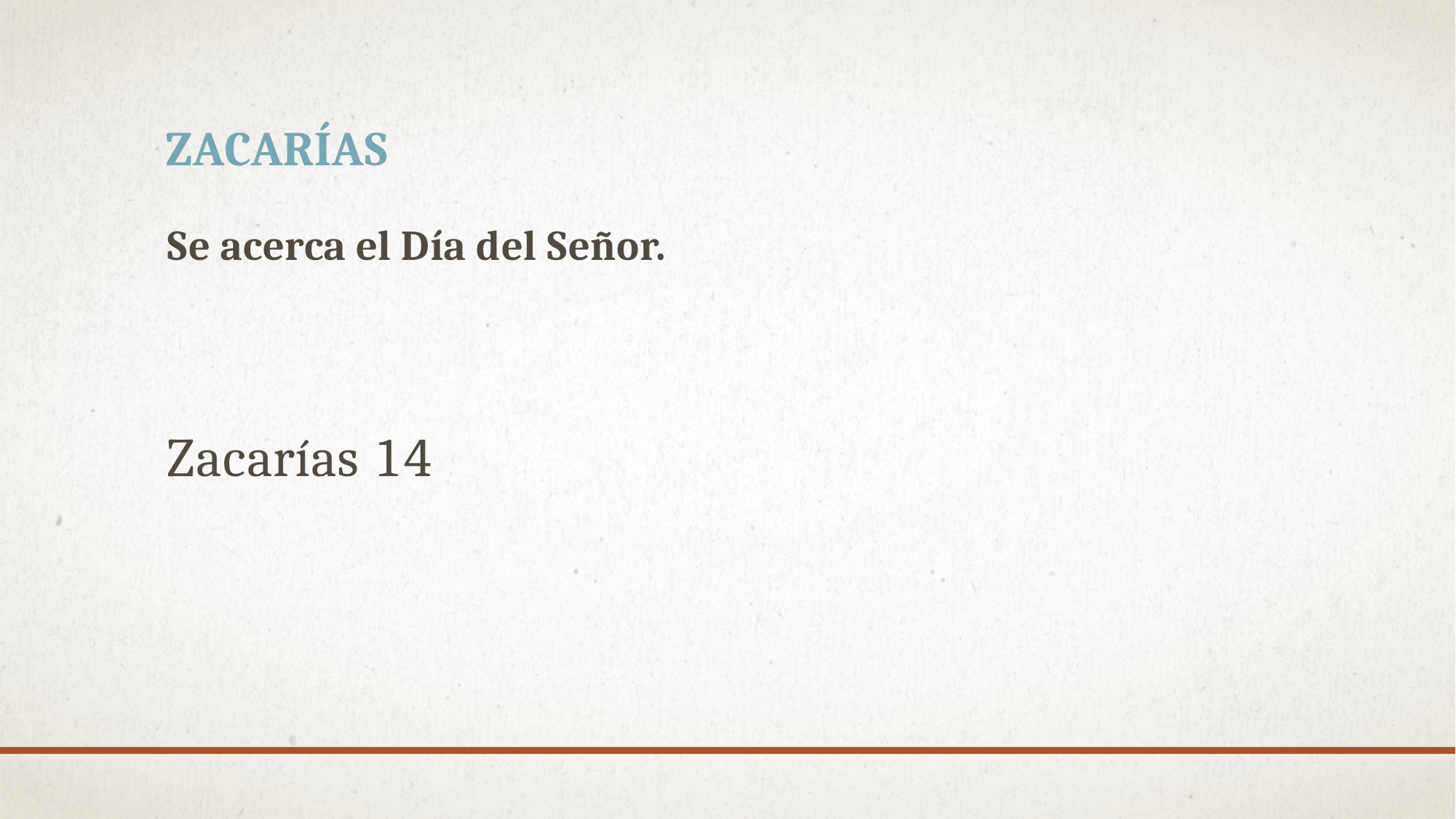

# Zacarías
Se acerca el Día del Señor.

Zacarías 14